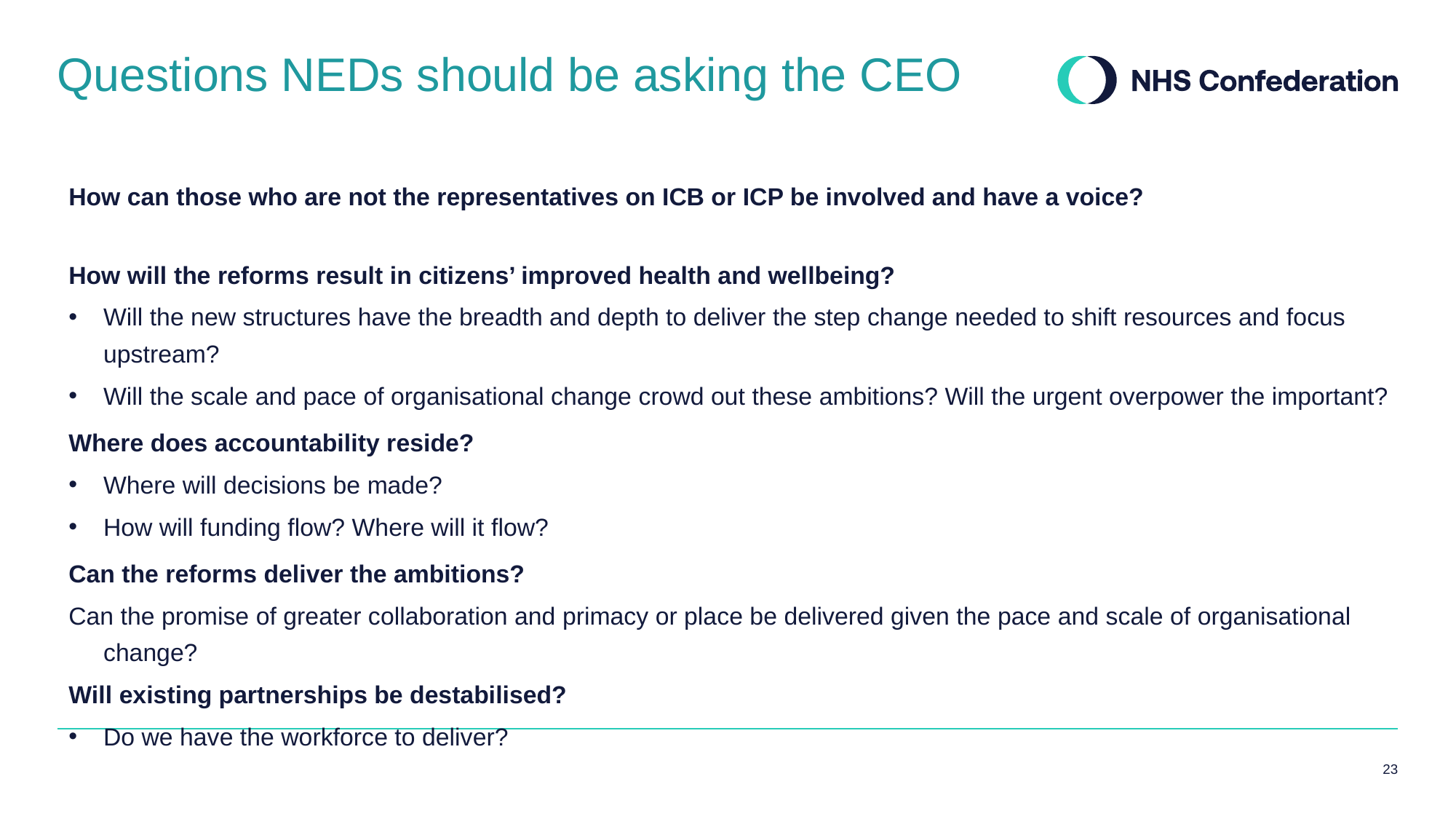

# Questions NEDs should be asking the CEO
How can those who are not the representatives on ICB or ICP be involved and have a voice?
How will the reforms result in citizens’ improved health and wellbeing?
Will the new structures have the breadth and depth to deliver the step change needed to shift resources and focus upstream?
Will the scale and pace of organisational change crowd out these ambitions? Will the urgent overpower the important?
Where does accountability reside?
Where will decisions be made?
How will funding flow? Where will it flow?
Can the reforms deliver the ambitions?
Can the promise of greater collaboration and primacy or place be delivered given the pace and scale of organisational change?
Will existing partnerships be destabilised?
Do we have the workforce to deliver?

23